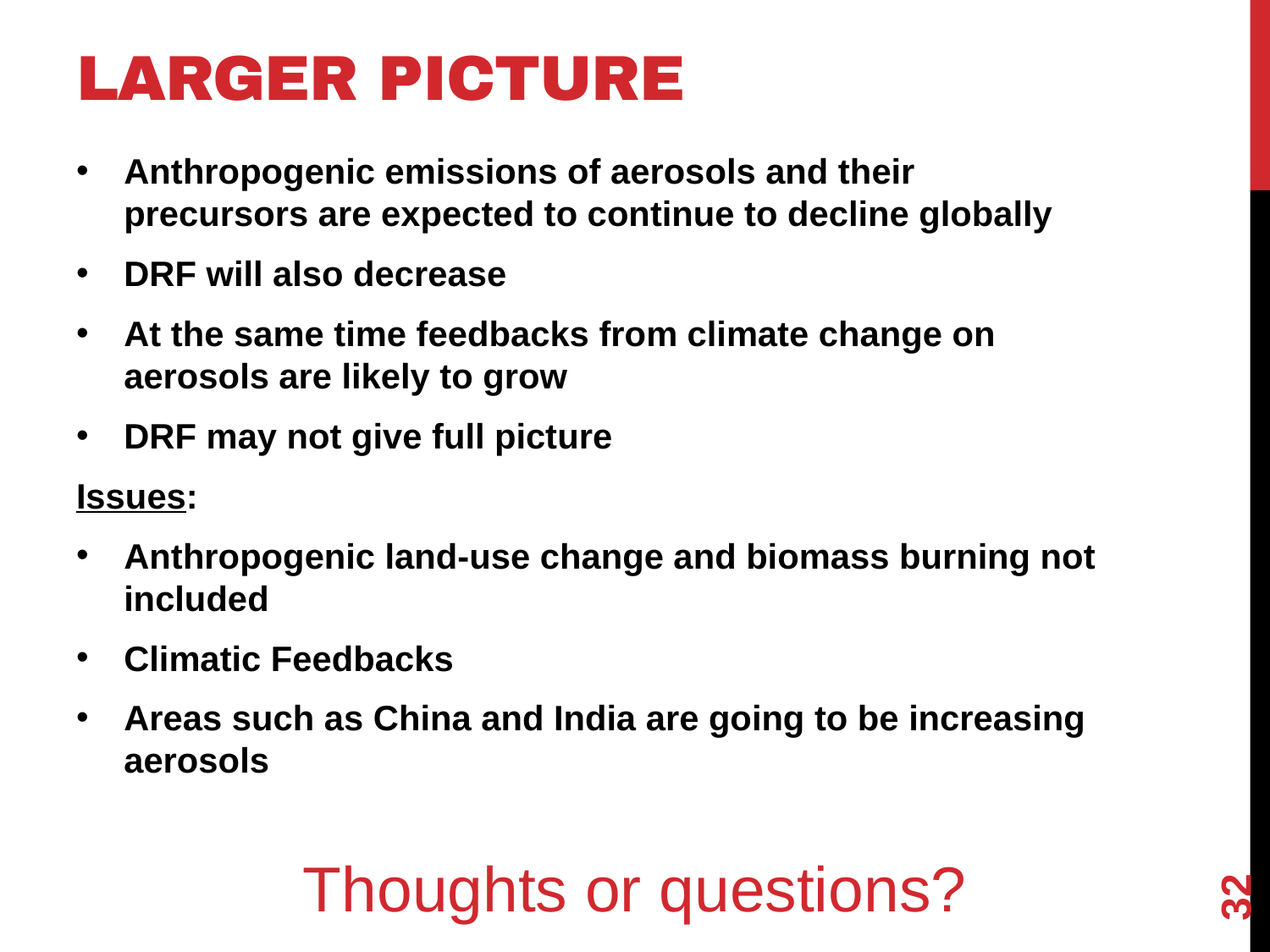

# Larger picture
Anthropogenic emissions of aerosols and their precursors are expected to continue to decline globally
DRF will also decrease
At the same time feedbacks from climate change on aerosols are likely to grow
DRF may not give full picture
Issues:
Anthropogenic land-use change and biomass burning not included
Climatic Feedbacks
Areas such as China and India are going to be increasing aerosols
32
Thoughts or questions?